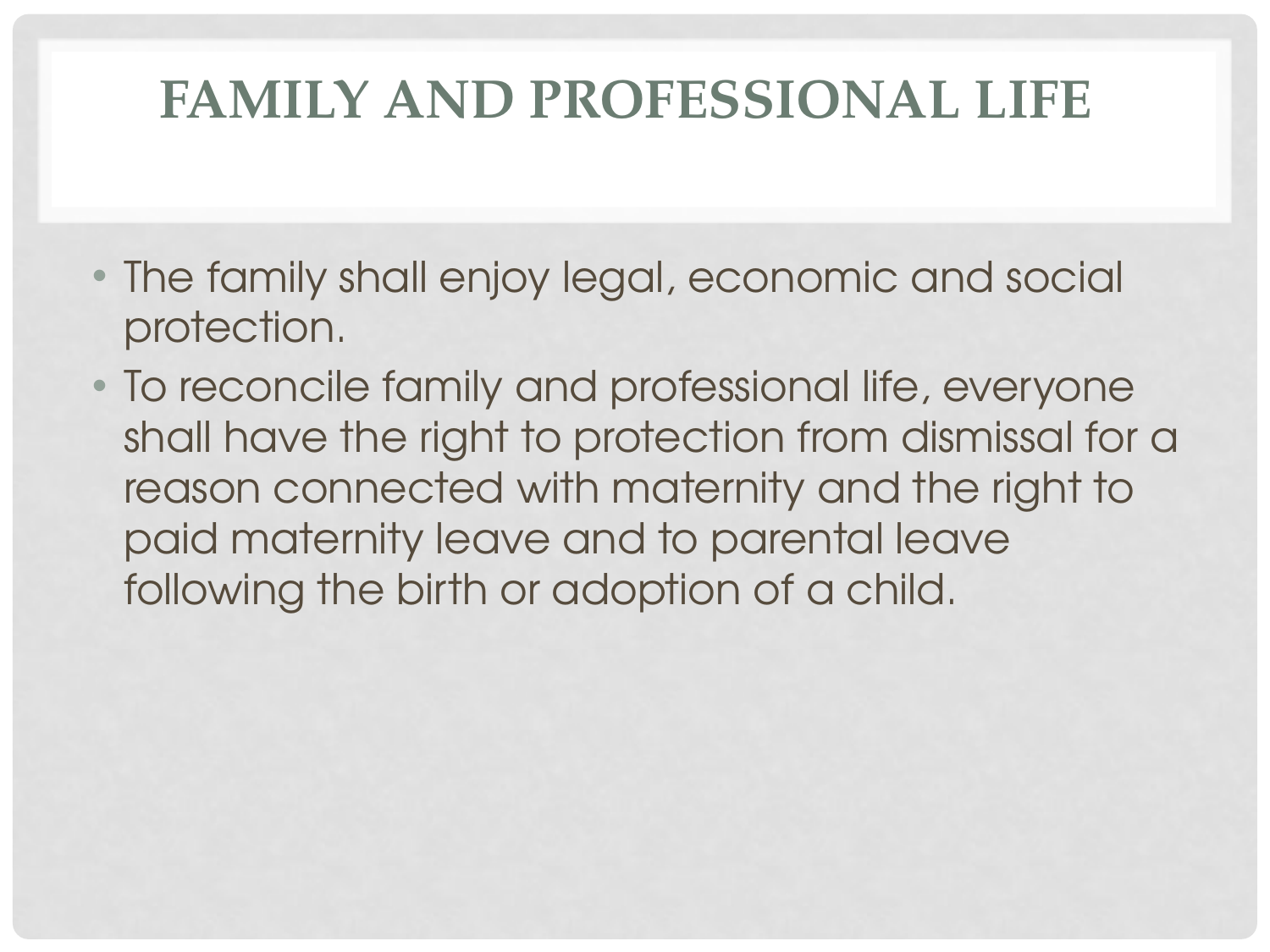

# Family and professional life
The family shall enjoy legal, economic and social protection.
To reconcile family and professional life, everyone shall have the right to protection from dismissal for a reason connected with maternity and the right to paid maternity leave and to parental leave following the birth or adoption of a child.